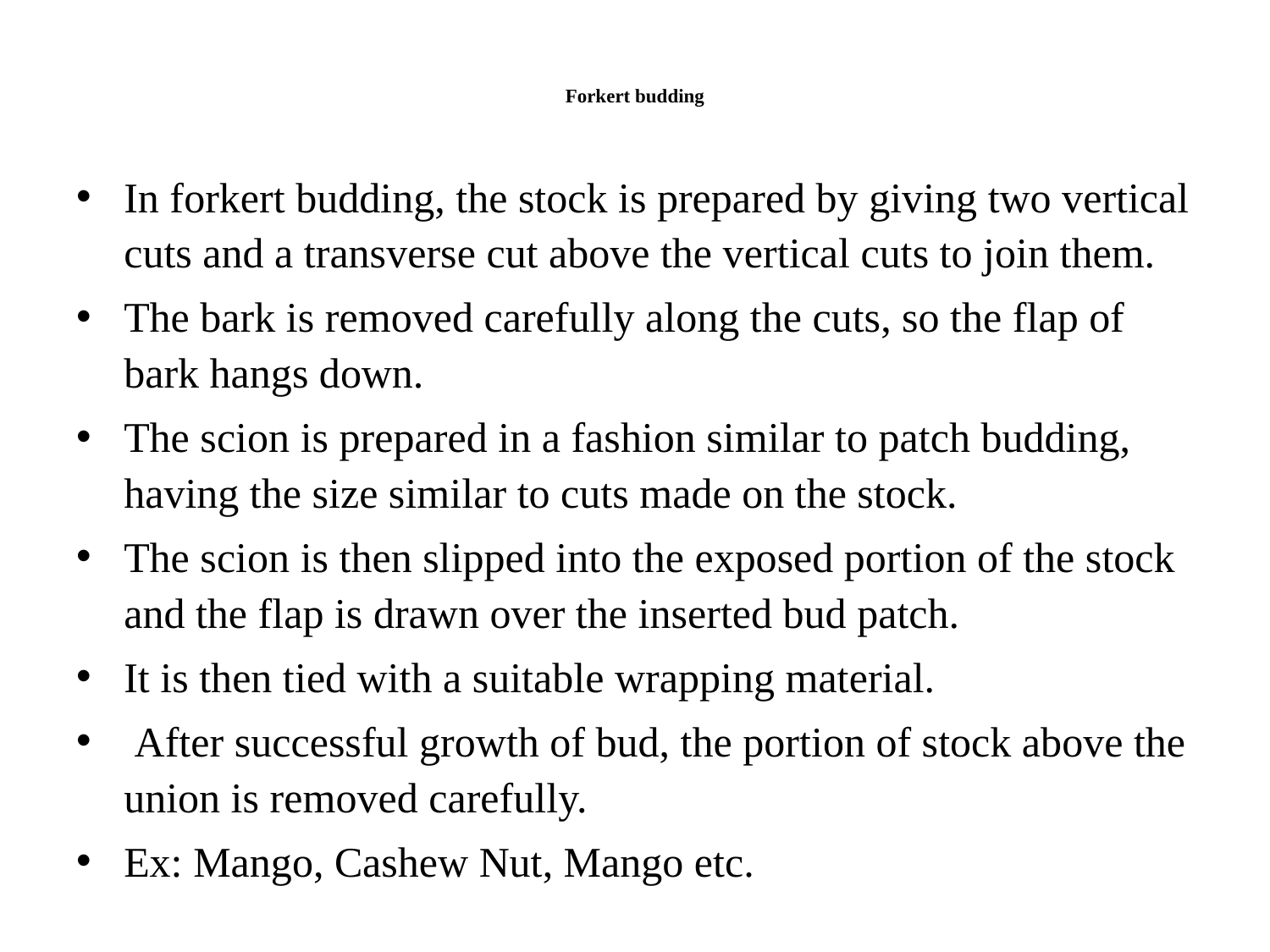

# Forkert budding
In forkert budding, the stock is prepared by giving two vertical cuts and a transverse cut above the vertical cuts to join them.
The bark is removed carefully along the cuts, so the flap of bark hangs down.
The scion is prepared in a fashion similar to patch budding, having the size similar to cuts made on the stock.
The scion is then slipped into the exposed portion of the stock and the flap is drawn over the inserted bud patch.
It is then tied with a suitable wrapping material.
 After successful growth of bud, the portion of stock above the union is removed carefully.
Ex: Mango, Cashew Nut, Mango etc.